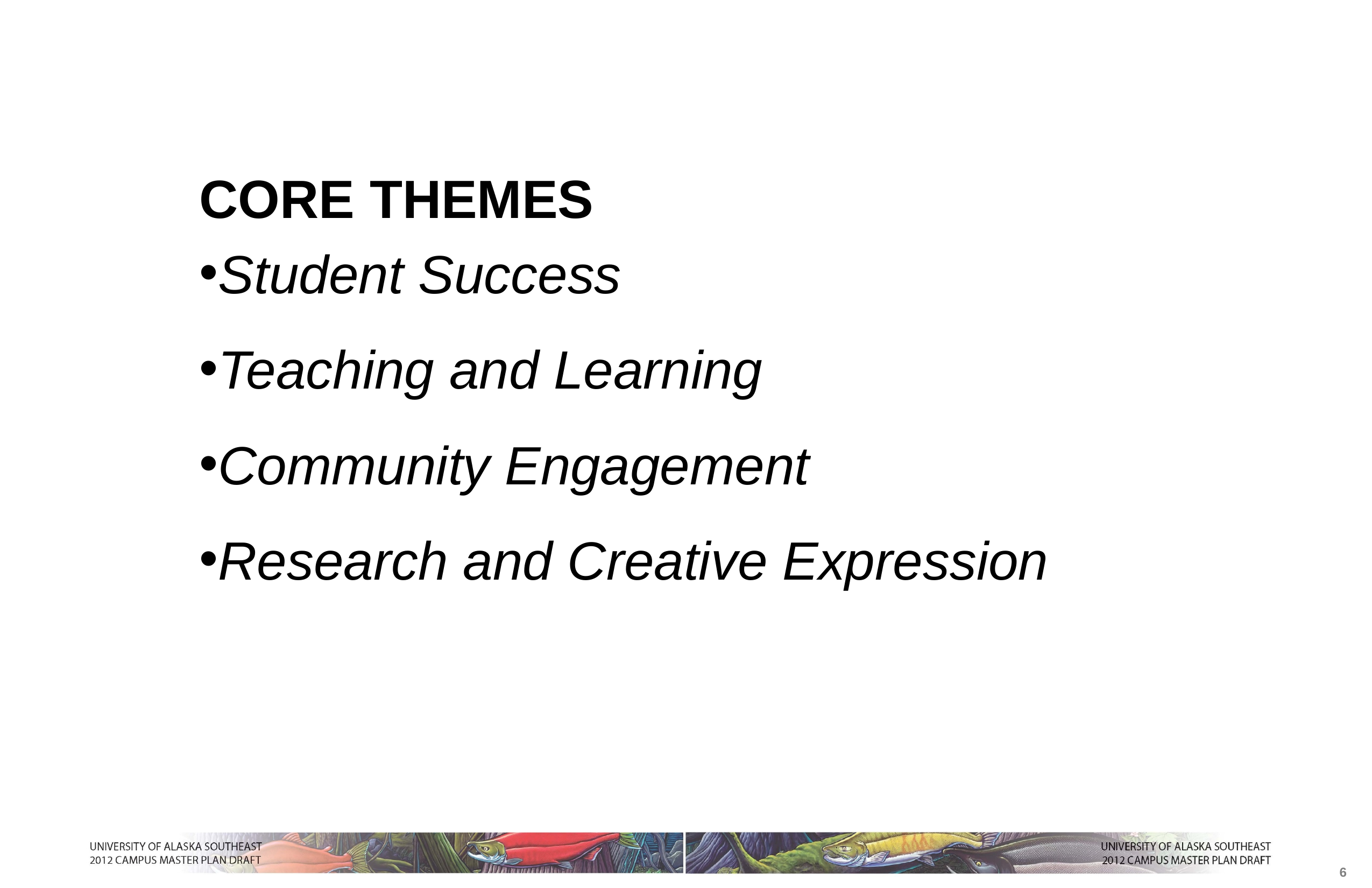

CORE THEMES
Student Success
Teaching and Learning
Community Engagement
Research and Creative Expression